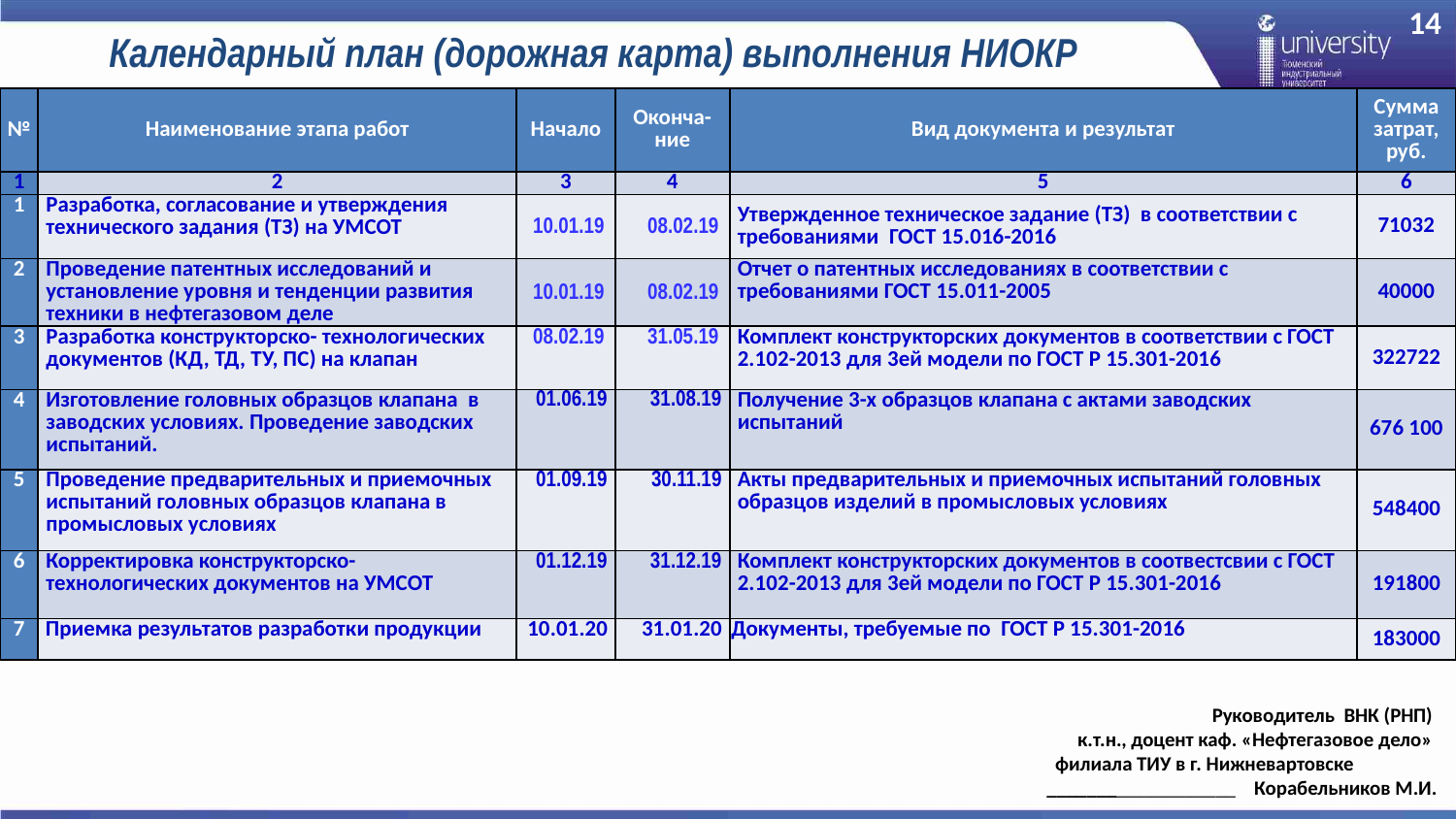

14
# Календарный план (дорожная карта) выполнения НИОКР
| № | Наименование этапа работ | Начало | Оконча-ние | Вид документа и результат | Сумма затрат, руб. |
| --- | --- | --- | --- | --- | --- |
| 1 | 2 | 3 | 4 | 5 | 6 |
| 1 | Разработка, согласование и утверждения технического задания (ТЗ) на УМСОТ | 10.01.19 | 08.02.19 | Утвержденное техническое задание (ТЗ) в соответствии с требованиями ГОСТ 15.016-2016 | 71032 |
| 2 | Проведение патентных исследований и установление уровня и тенденции развития техники в нефтегазовом деле | 10.01.19 | 08.02.19 | Отчет о патентных исследованиях в соответствии с требованиями ГОСТ 15.011-2005 | 40000 |
| 3 | Разработка конструкторско- технологических документов (КД, ТД, ТУ, ПС) на клапан | 08.02.19 | 31.05.19 | Комплект конструкторских документов в соответствии с ГОСТ 2.102-2013 для 3ей модели по ГОСТ Р 15.301-2016 | 322722 |
| 4 | Изготовление головных образцов клапана в заводских условиях. Проведение заводских испытаний. | 01.06.19 | 31.08.19 | Получение 3-х образцов клапана с актами заводских испытаний | 676 100 |
| 5 | Проведение предварительных и приемочных испытаний головных образцов клапана в промысловых условиях | 01.09.19 | 30.11.19 | Акты предварительных и приемочных испытаний головных образцов изделий в промысловых условиях | 548400 |
| 6 | Корректировка конструкторско-технологических документов на УМСОТ | 01.12.19 | 31.12.19 | Комплект конструкторских документов в соотвестсвии с ГОСТ 2.102-2013 для 3ей модели по ГОСТ Р 15.301-2016 | 191800 |
| 7 | Приемка результатов разработки продукции | 10.01.20 | 31.01.20 | Документы, требуемые по ГОСТ Р 15.301-2016 | 183000 |

Руководитель  ВНК (РНП)
к.т.н., доцент каф. «Нефтегазовое дело»
филиала ТИУ в г. Нижневартовске                   ___________________    Корабельников М.И.